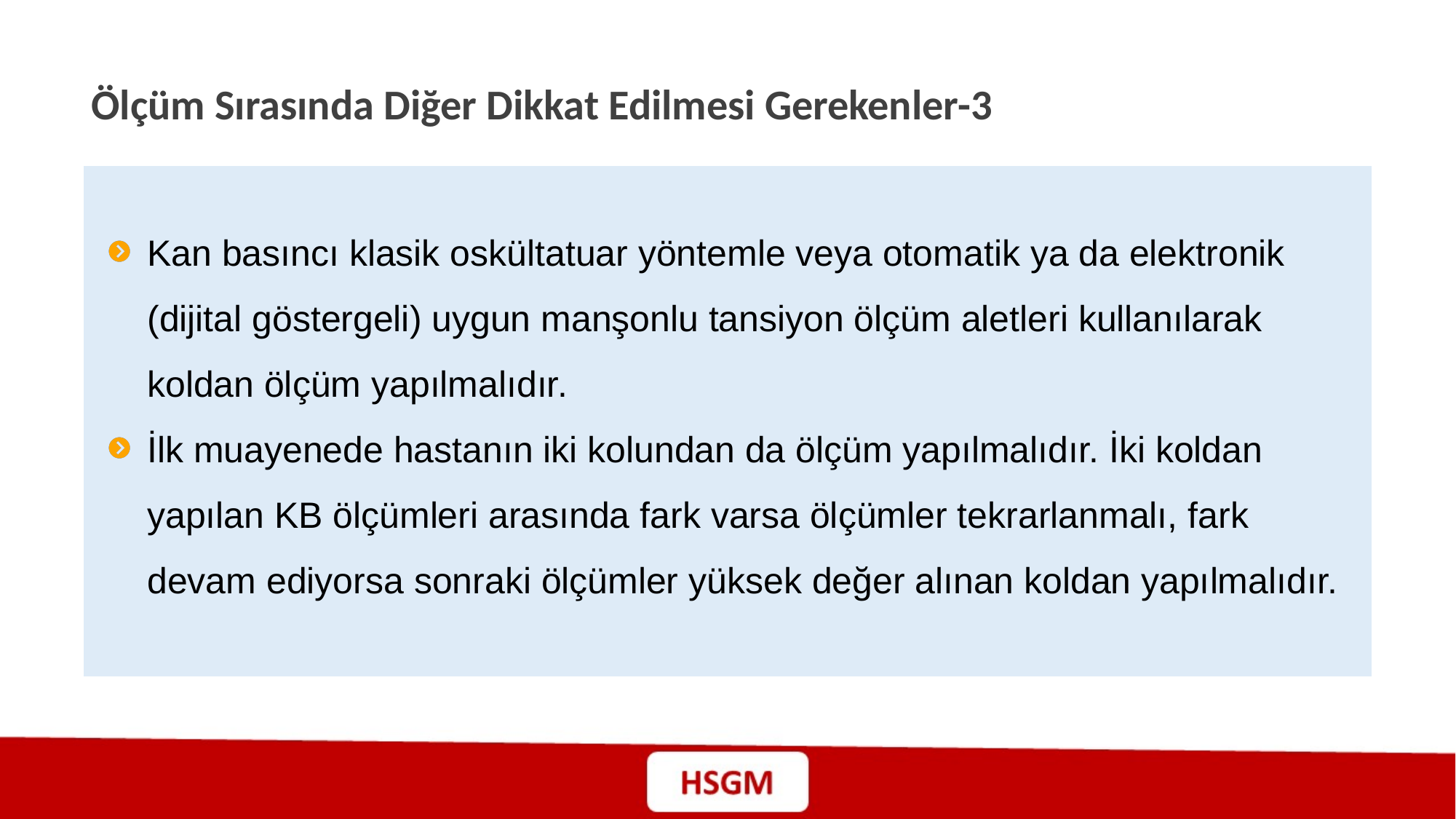

Ölçüm Sırasında Diğer Dikkat Edilmesi Gerekenler-3

Kan basıncı klasik oskültatuar yöntemle veya otomatik ya da elektronik (dijital göstergeli) uygun manşonlu tansiyon ölçüm aletleri kullanılarak koldan ölçüm yapılmalıdır.
İlk muayenede hastanın iki kolundan da ölçüm yapılmalıdır. İki koldan yapılan KB ölçümleri arasında fark varsa ölçümler tekrarlanmalı, fark devam ediyorsa sonraki ölçümler yüksek değer alınan koldan yapılmalıdır.